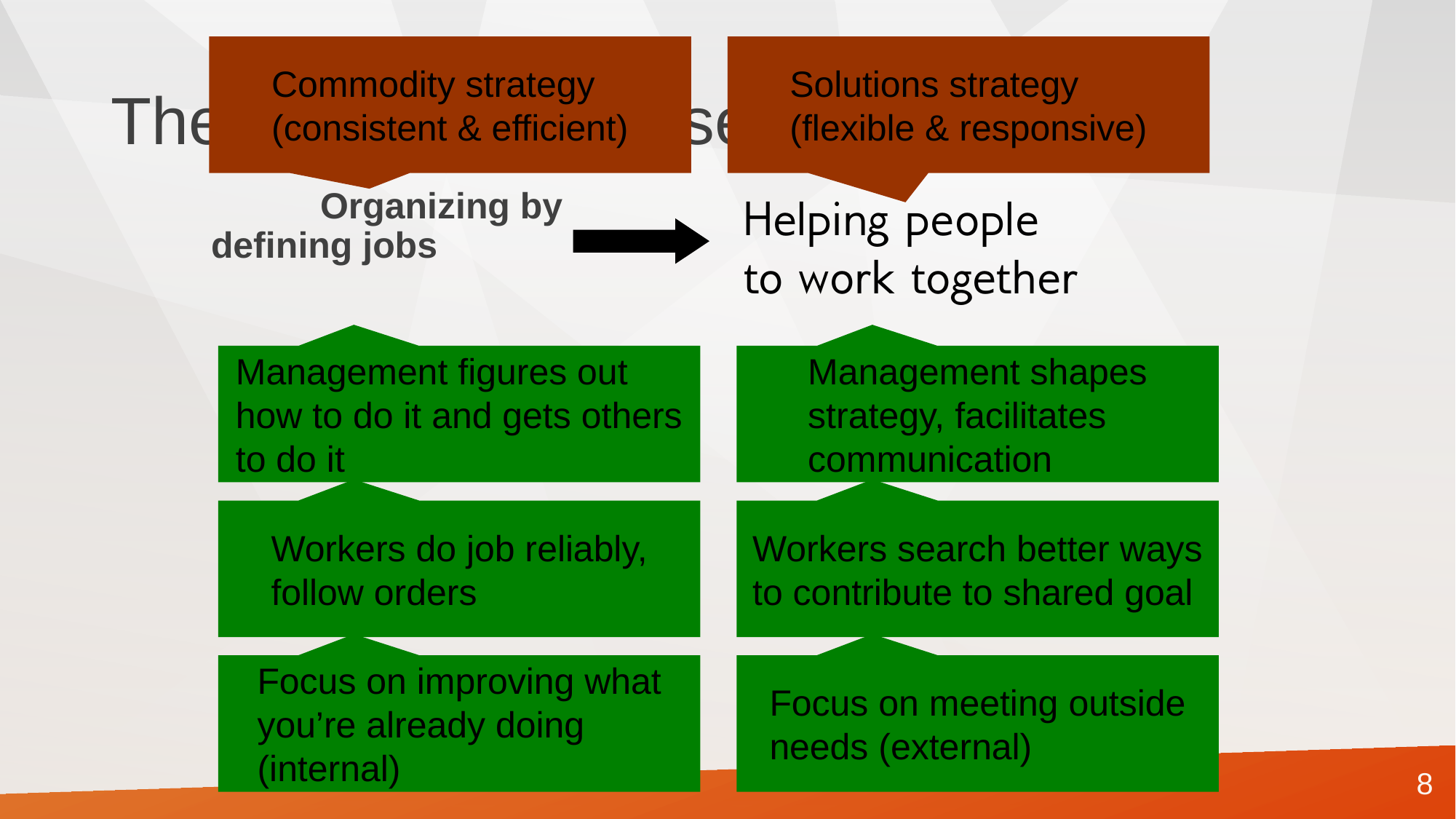

Commodity strategy (consistent & efficient)
Solutions strategy
(flexible & responsive)
# The key to the course
	Organizing by
defining jobs
	Helping people
to work together

Management figures out how to do it and gets others to do it
Management shapes strategy, facilitates communication
Workers do job reliably, follow orders
Workers search better ways to contribute to shared goal
Focus on improving what you’re already doing (internal)
Focus on meeting outside needs (external)
8